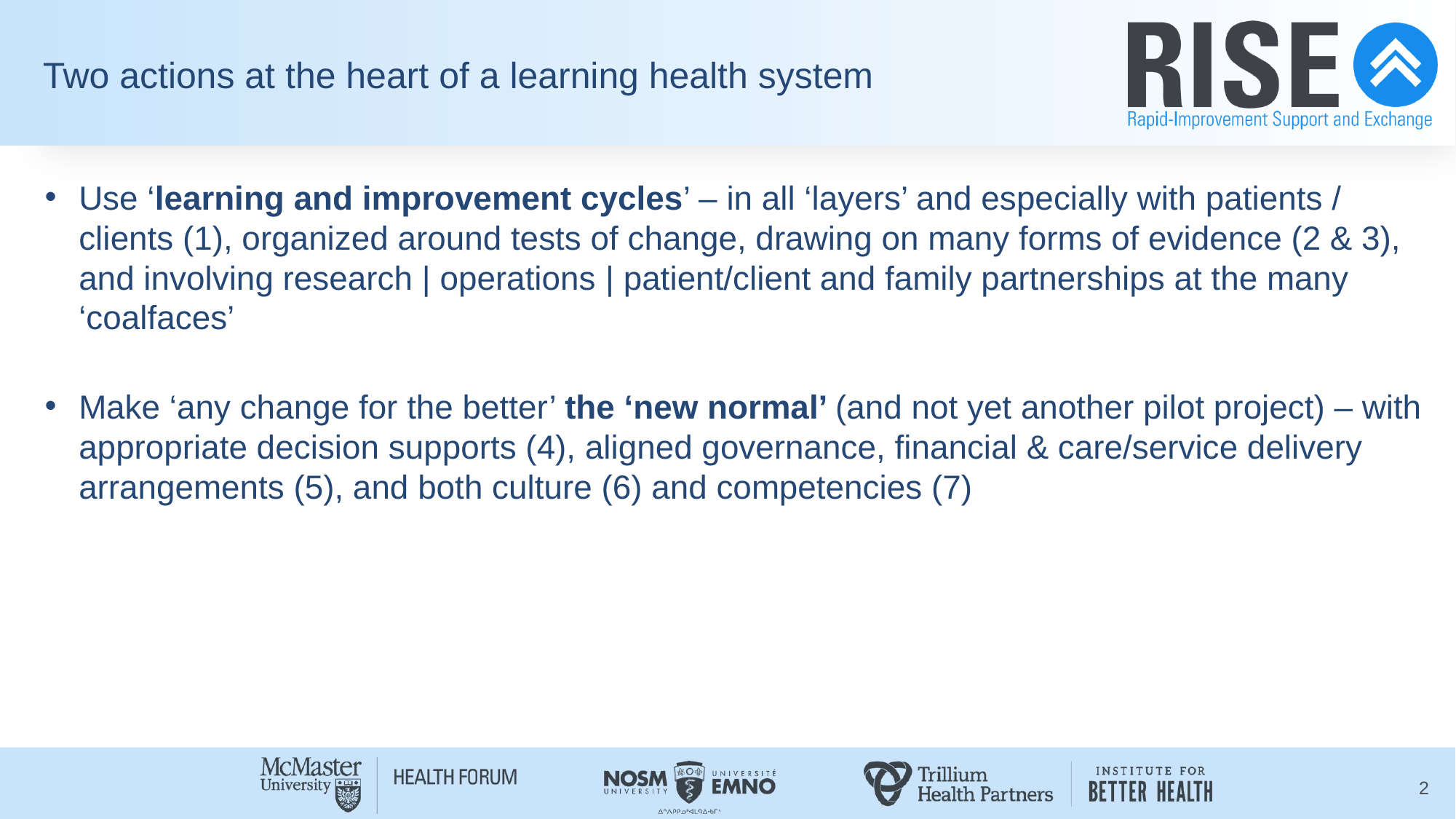

# Two actions at the heart of a learning health system
Use ‘learning and improvement cycles’ – in all ‘layers’ and especially with patients / clients (1), organized around tests of change, drawing on many forms of evidence (2 & 3), and involving research | operations | patient/client and family partnerships at the many ‘coalfaces’

Make ‘any change for the better’ the ‘new normal’ (and not yet another pilot project) – with appropriate decision supports (4), aligned governance, financial & care/service delivery arrangements (5), and both culture (6) and competencies (7)

2